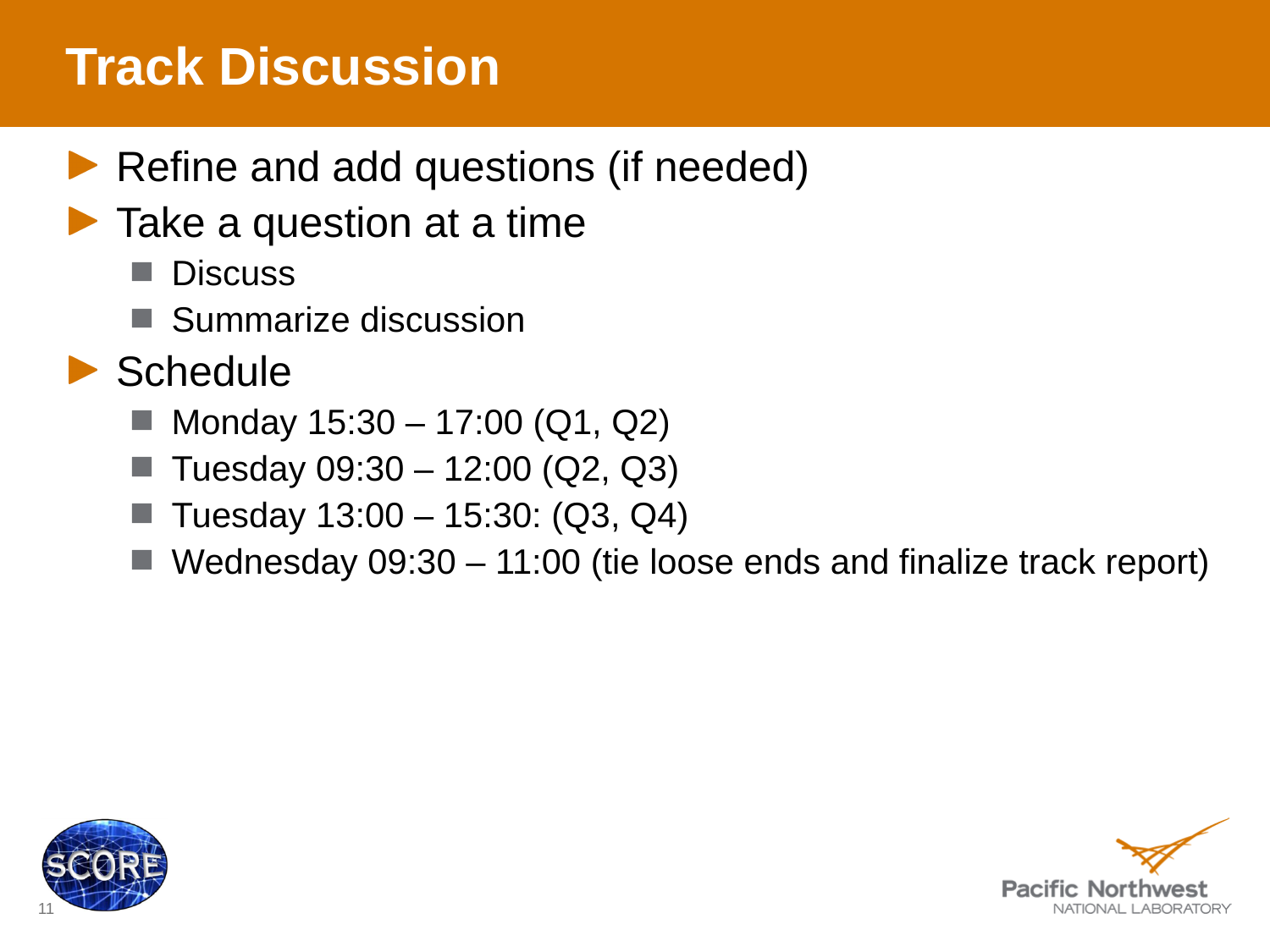

# Track Discussion
Refine and add questions (if needed)
Take a question at a time
Discuss
Summarize discussion
Schedule
Monday 15:30 – 17:00 (Q1, Q2)
Tuesday 09:30 – 12:00 (Q2, Q3)
Tuesday 13:00 – 15:30: (Q3, Q4)
Wednesday 09:30 – 11:00 (tie loose ends and finalize track report)

11